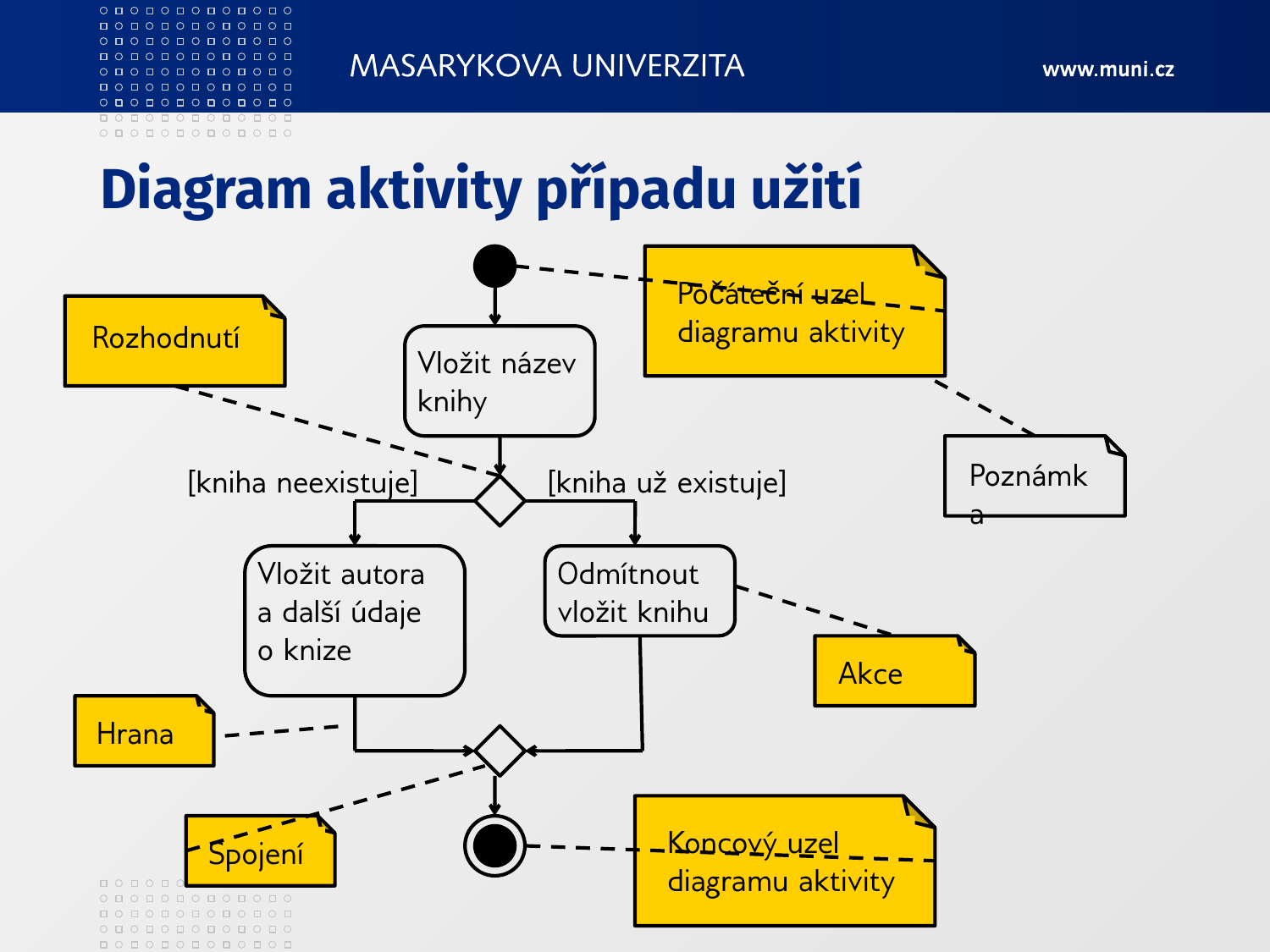

# Diagram aktivity případu užití

Počáteční uzel diagramu aktivity

Rozhodnutí

Vložit název knihy

Poznámka
[kniha neexistuje]
[kniha už existuje]

Vložit autora
a další údaje
o knize

Odmítnout vložit knihu

Akce

Hrana

Koncový uzel diagramu aktivity

Spojení